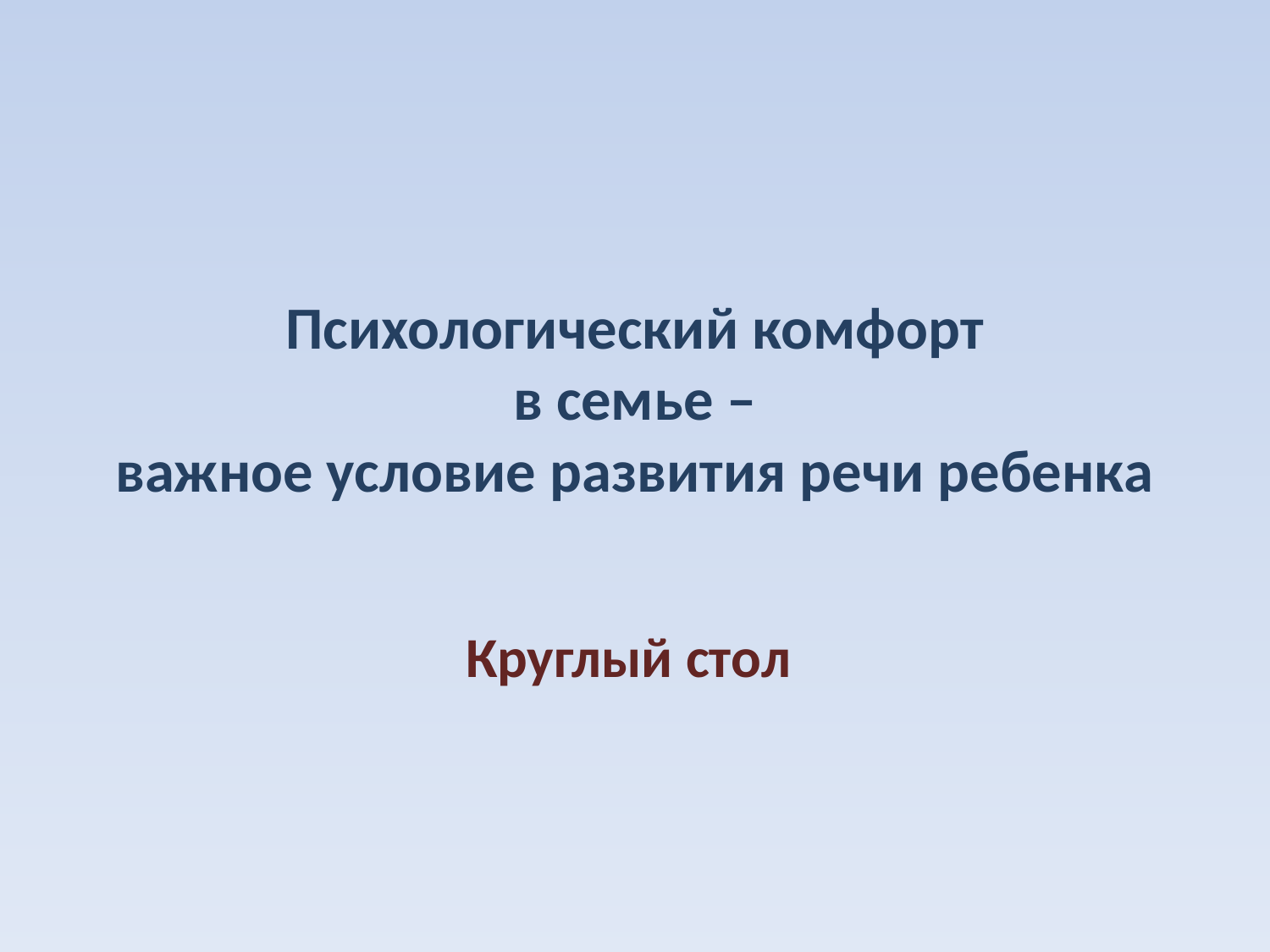

# Психологический комфорт в семье – важное условие развития речи ребенка
Круглый стол